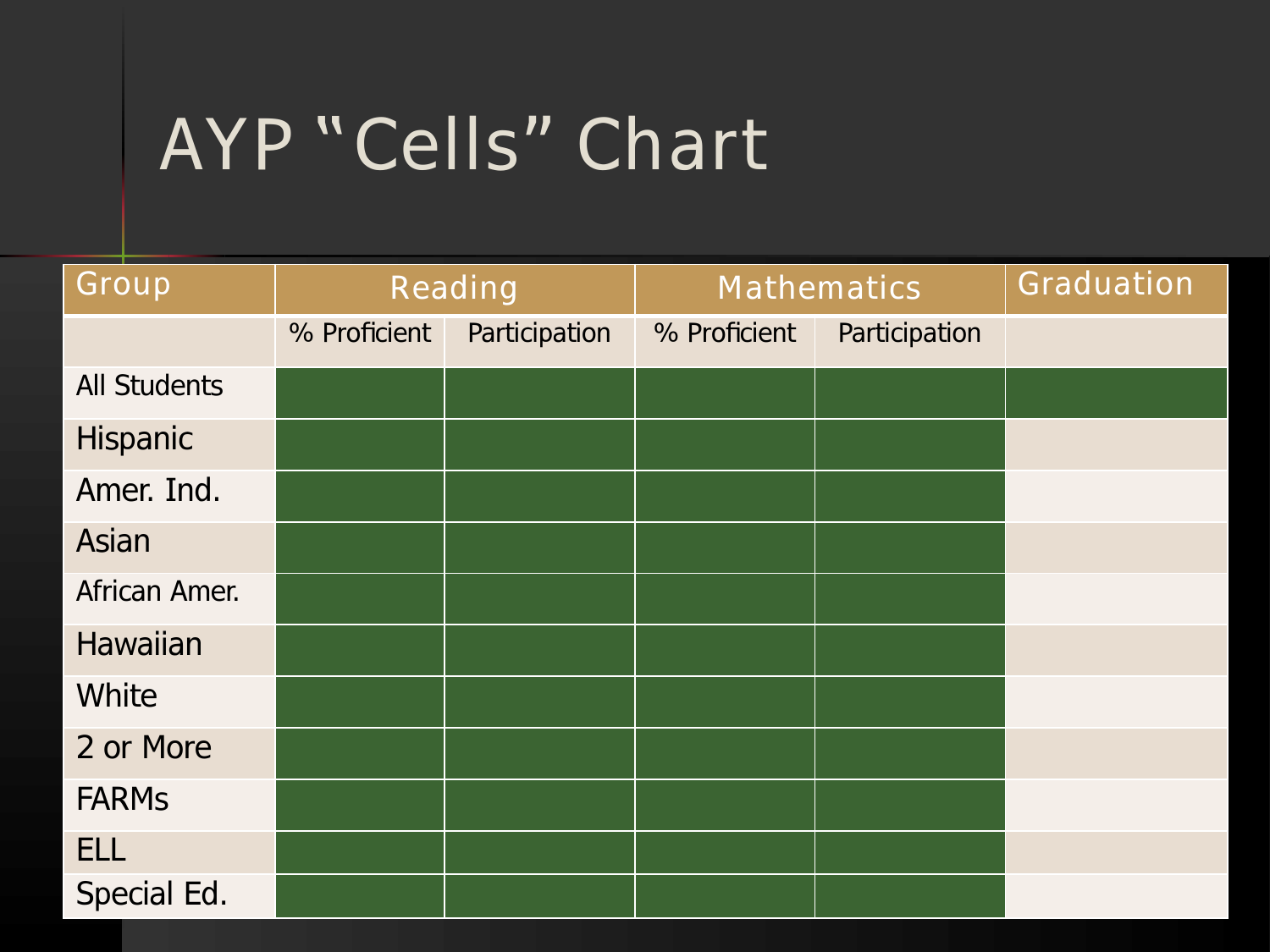

# AYP “Cells” Chart
| Group | Reading |  | Mathematics |  | Graduation |
| --- | --- | --- | --- | --- | --- |
|  | % Proficient | Participation | % Proficient | Participation |  |
| All Students |  |  |  |  |  |
| Hispanic |  |  |  |  |  |
| Amer. Ind. |  |  |  |  |  |
| Asian |  |  |  |  |  |
| African Amer. |  |  |  |  |  |
| Hawaiian |  |  |  |  |  |
| White |  |  |  |  |  |
| 2 or More |  |  |  |  |  |
| FARMs |  |  |  |  |  |
| ELL |  |  |  |  |  |
| Special Ed. |  |  |  |  |  |